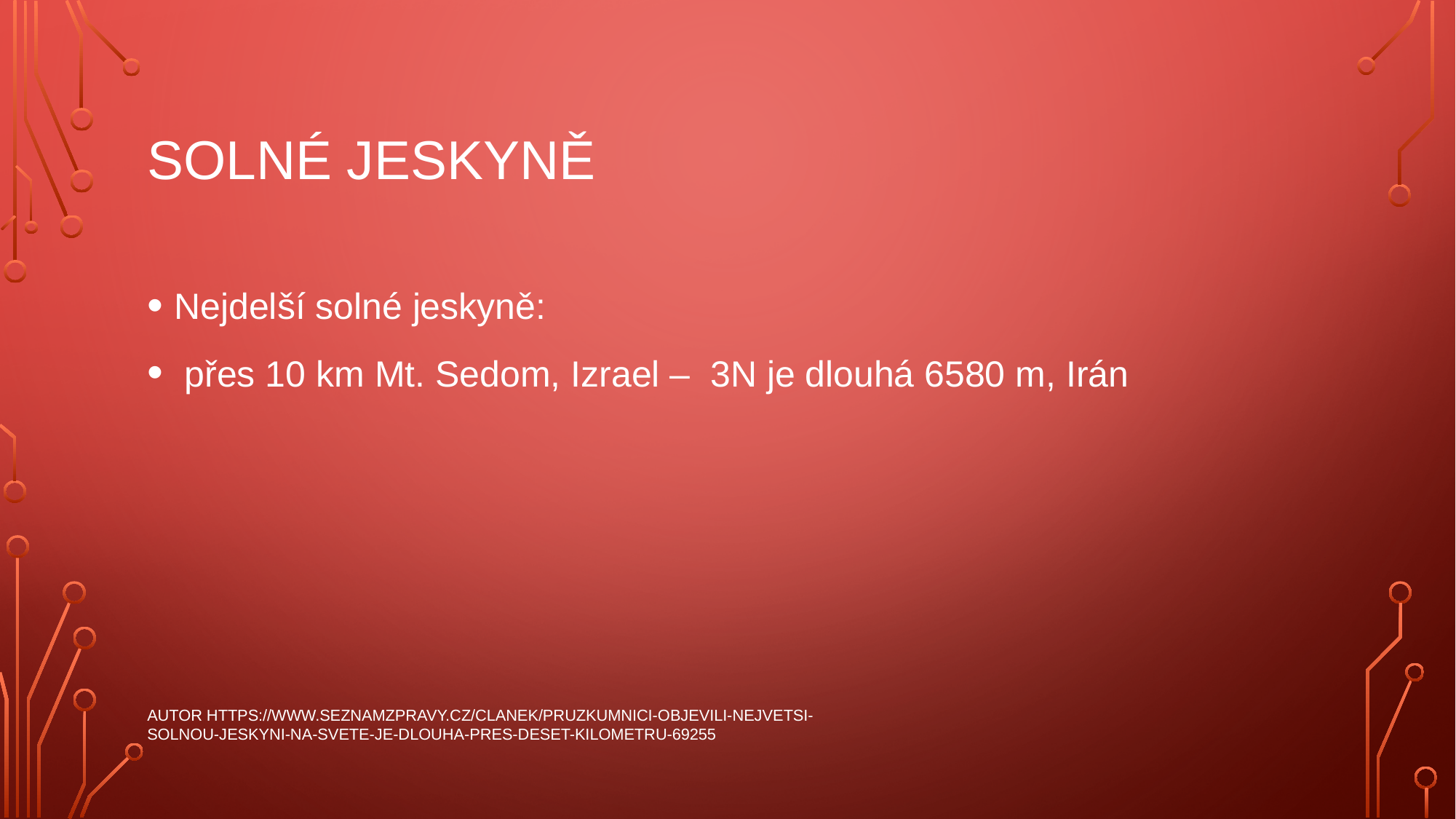

# Solné jeskyně
Nejdelší solné jeskyně:
 přes 10 km Mt. Sedom, Izrael –  3N je dlouhá 6580 m, Irán
autor https://www.seznamzpravy.cz/clanek/pruzkumnici-objevili-nejvetsi-solnou-jeskyni-na-svete-je-dlouha-pres-deset-kilometru-69255